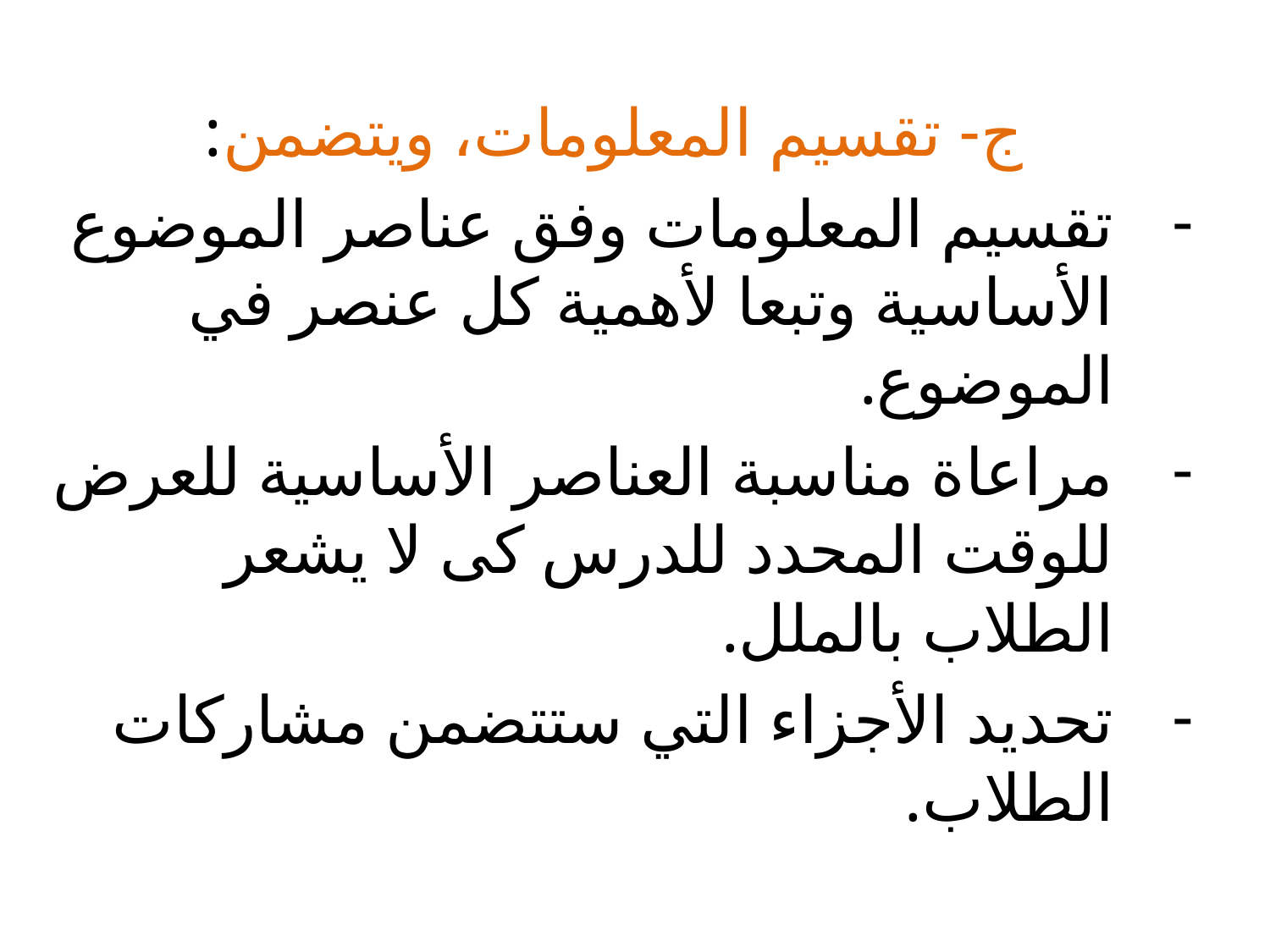

ج- تقسيم المعلومات، ويتضمن:
تقسيم المعلومات وفق عناصر الموضوع الأساسية وتبعا لأهمية كل عنصر في الموضوع.
مراعاة مناسبة العناصر الأساسية للعرض للوقت المحدد للدرس كى لا يشعر الطلاب بالملل.
تحديد الأجزاء التي ستتضمن مشاركات الطلاب.